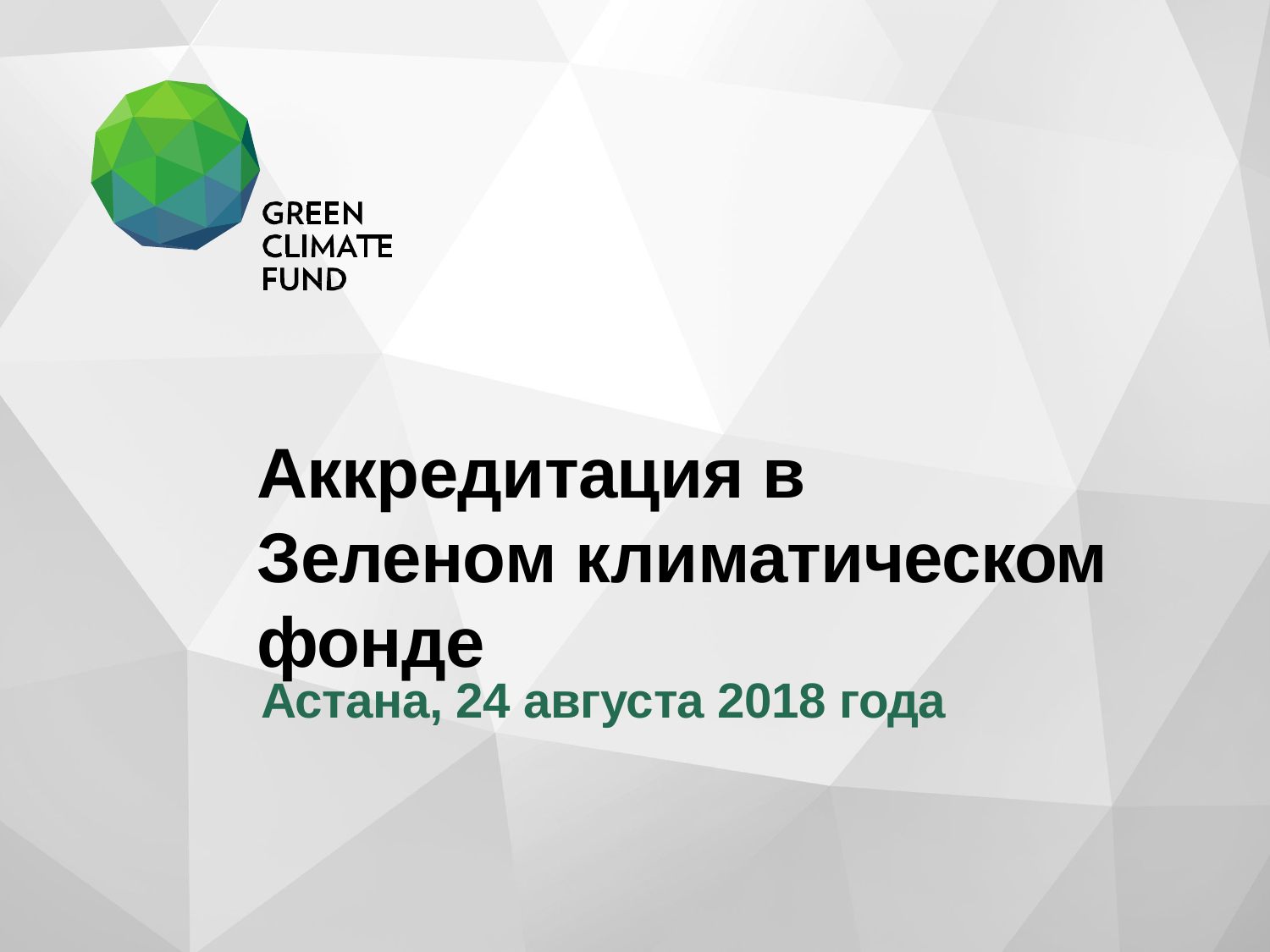

Аккредитация в Зеленом климатическом фонде
Астана, 24 августа 2018 года